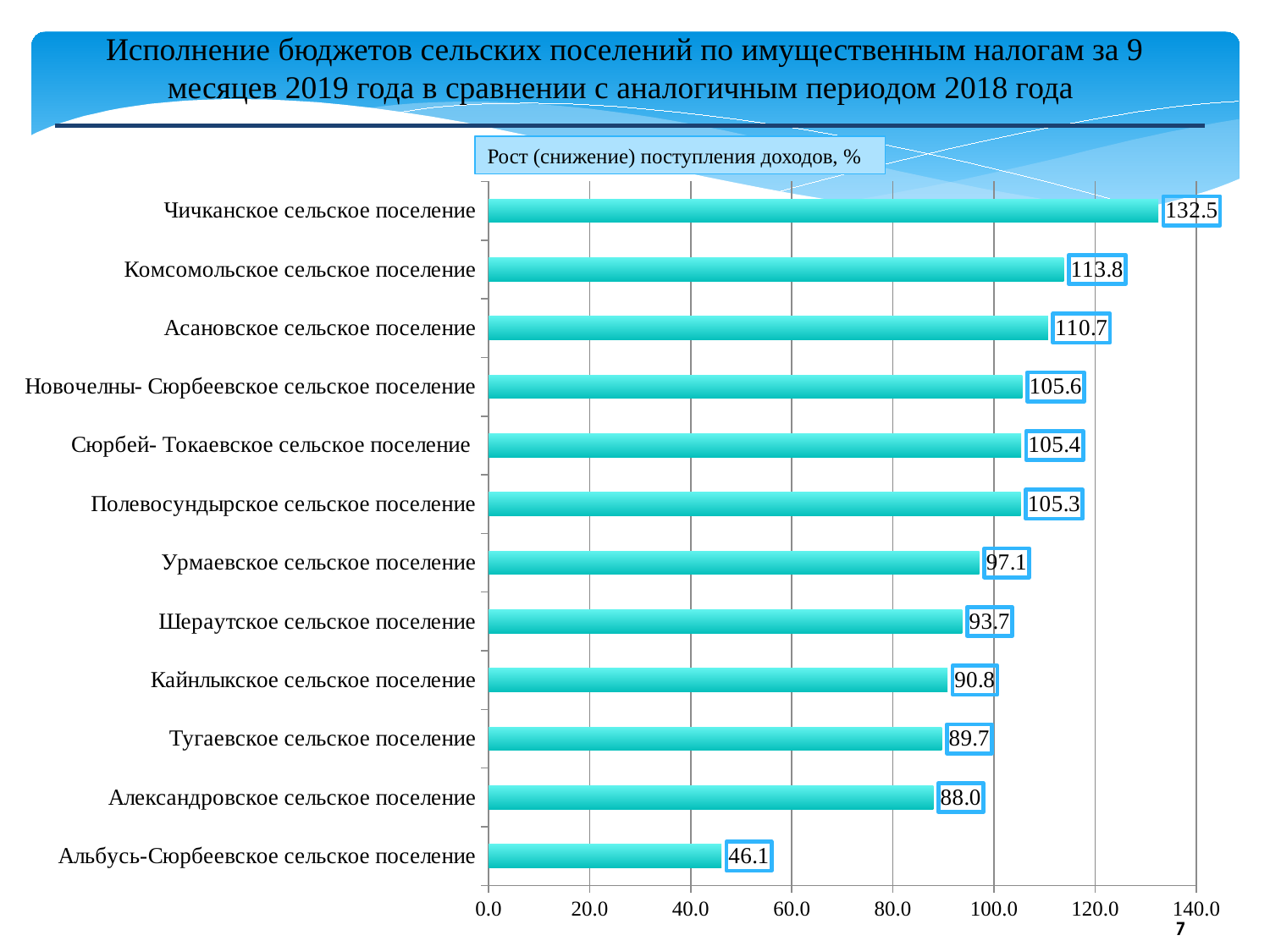

Исполнение бюджетов сельских поселений по имущественным налогам за 9 месяцев 2019 года в сравнении с аналогичным периодом 2018 года
Рост (снижение) поступления доходов, %

### Chart

| Category | Ряд 1 |
|---|---|
| Альбусь-Сюрбеевское сельское поселение | 46.1 |
| Александровское сельское поселение | 88.0 |
| Тугаевское сельское поселение | 89.7 |
| Кайнлыкское сельское поселение | 90.8 |
| Шераутское сельское поселение | 93.7 |
| Урмаевское сельское поселение | 97.1 |
| Полевосундырское сельское поселение | 105.3 |
| Сюрбей- Токаевское сельское поселение  | 105.4 |
| Новочелны- Сюрбеевское сельское поселение | 105.6 |
| Асановское сельское поселение | 110.7 |
| Комсомольское сельское поселение | 113.8 |
| Чичканское сельское поселение | 132.5 |
7